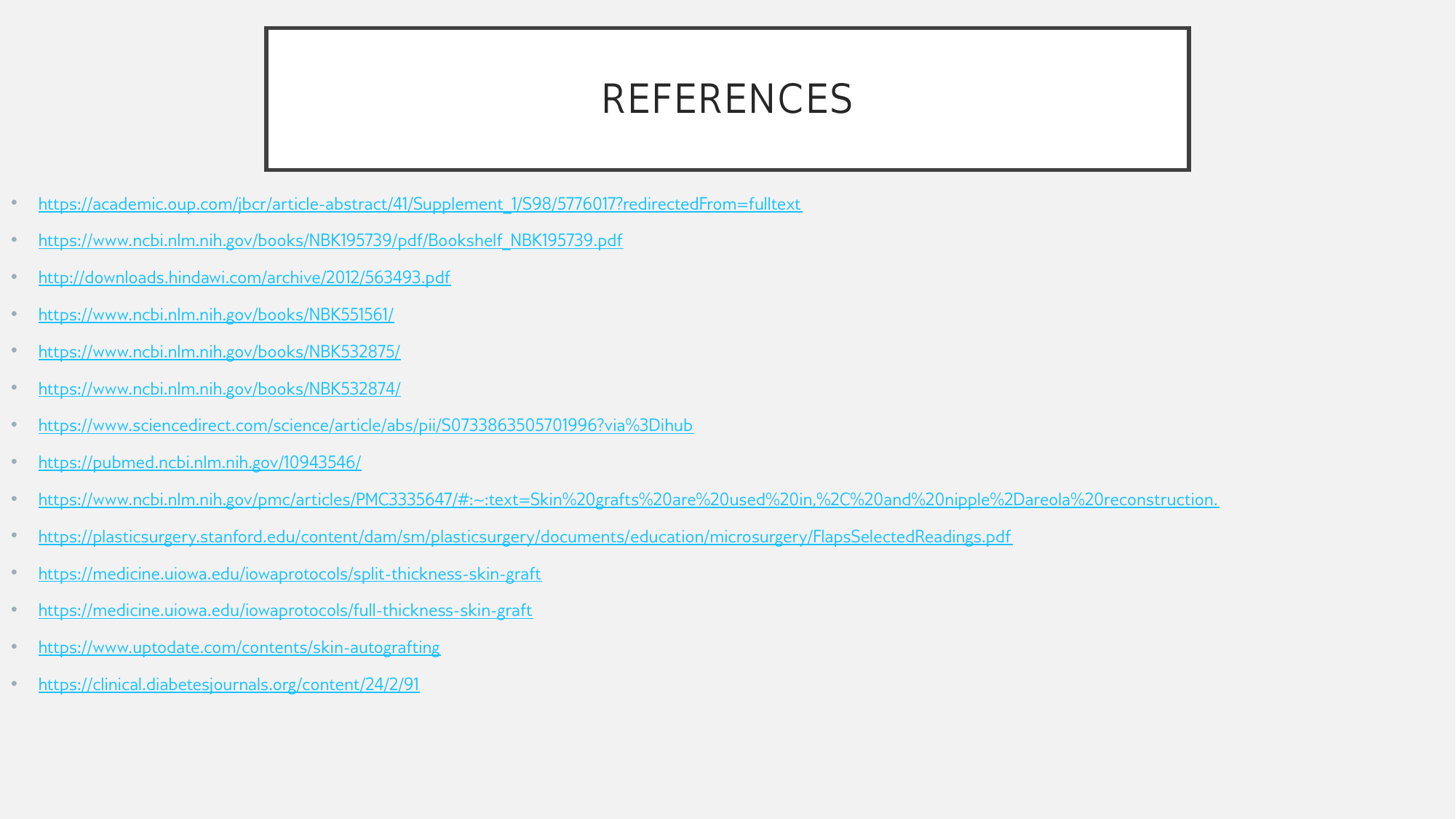

# References
https://academic.oup.com/jbcr/article-abstract/41/Supplement_1/S98/5776017?redirectedFrom=fulltext
https://www.ncbi.nlm.nih.gov/books/NBK195739/pdf/Bookshelf_NBK195739.pdf
http://downloads.hindawi.com/archive/2012/563493.pdf
https://www.ncbi.nlm.nih.gov/books/NBK551561/
https://www.ncbi.nlm.nih.gov/books/NBK532875/
https://www.ncbi.nlm.nih.gov/books/NBK532874/
https://www.sciencedirect.com/science/article/abs/pii/S0733863505701996?via%3Dihub
https://pubmed.ncbi.nlm.nih.gov/10943546/
https://www.ncbi.nlm.nih.gov/pmc/articles/PMC3335647/#:~:text=Skin%20grafts%20are%20used%20in,%2C%20and%20nipple%2Dareola%20reconstruction.
https://plasticsurgery.stanford.edu/content/dam/sm/plasticsurgery/documents/education/microsurgery/FlapsSelectedReadings.pdf
https://medicine.uiowa.edu/iowaprotocols/split-thickness-skin-graft
https://medicine.uiowa.edu/iowaprotocols/full-thickness-skin-graft
https://www.uptodate.com/contents/skin-autografting
https://clinical.diabetesjournals.org/content/24/2/91